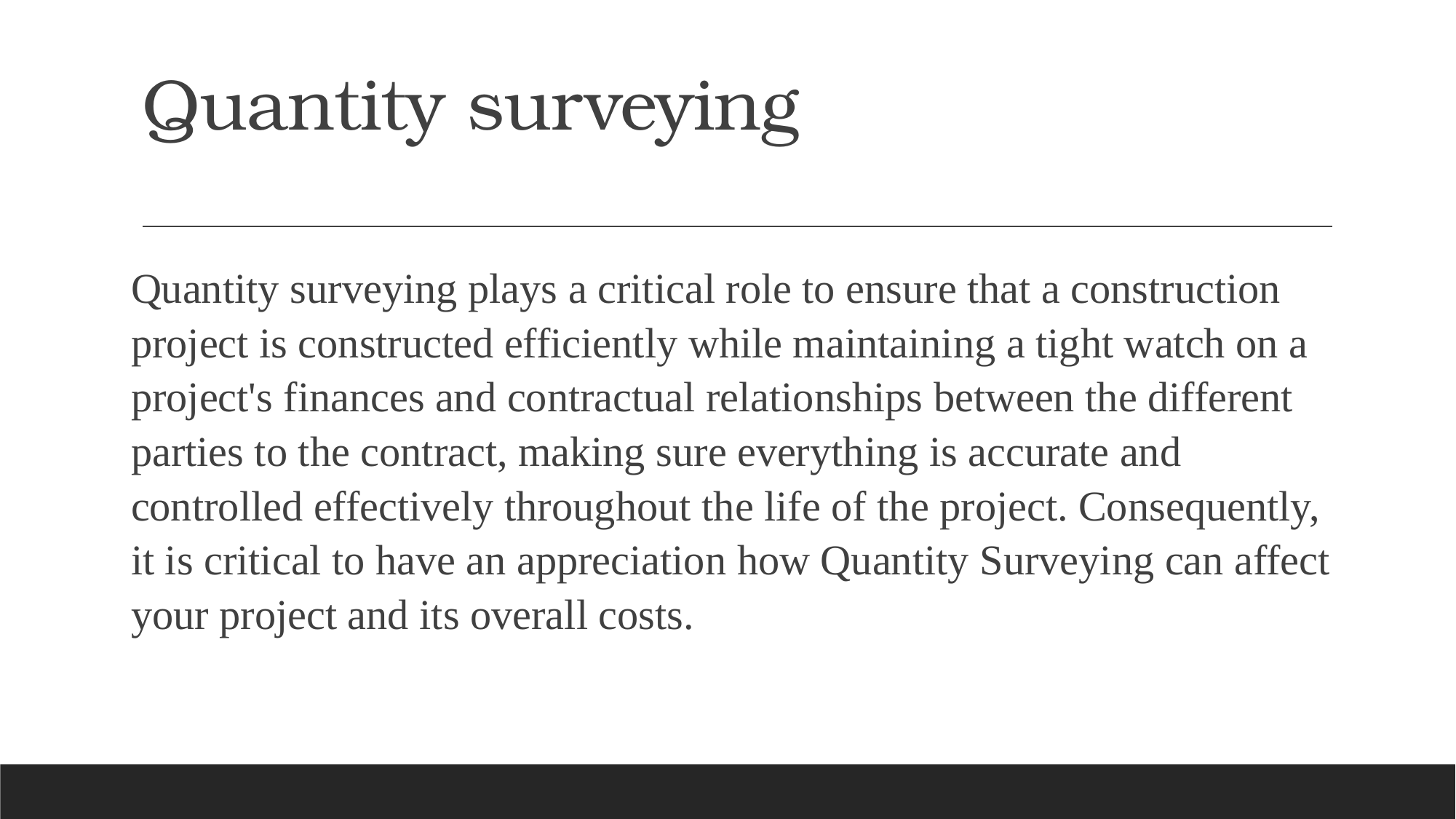

# Quantity surveying
Quantity surveying plays a critical role to ensure that a construction project is constructed efficiently while maintaining a tight watch on a project's finances and contractual relationships between the different parties to the contract, making sure everything is accurate and controlled effectively throughout the life of the project. Consequently, it is critical to have an appreciation how Quantity Surveying can affect your project and its overall costs.